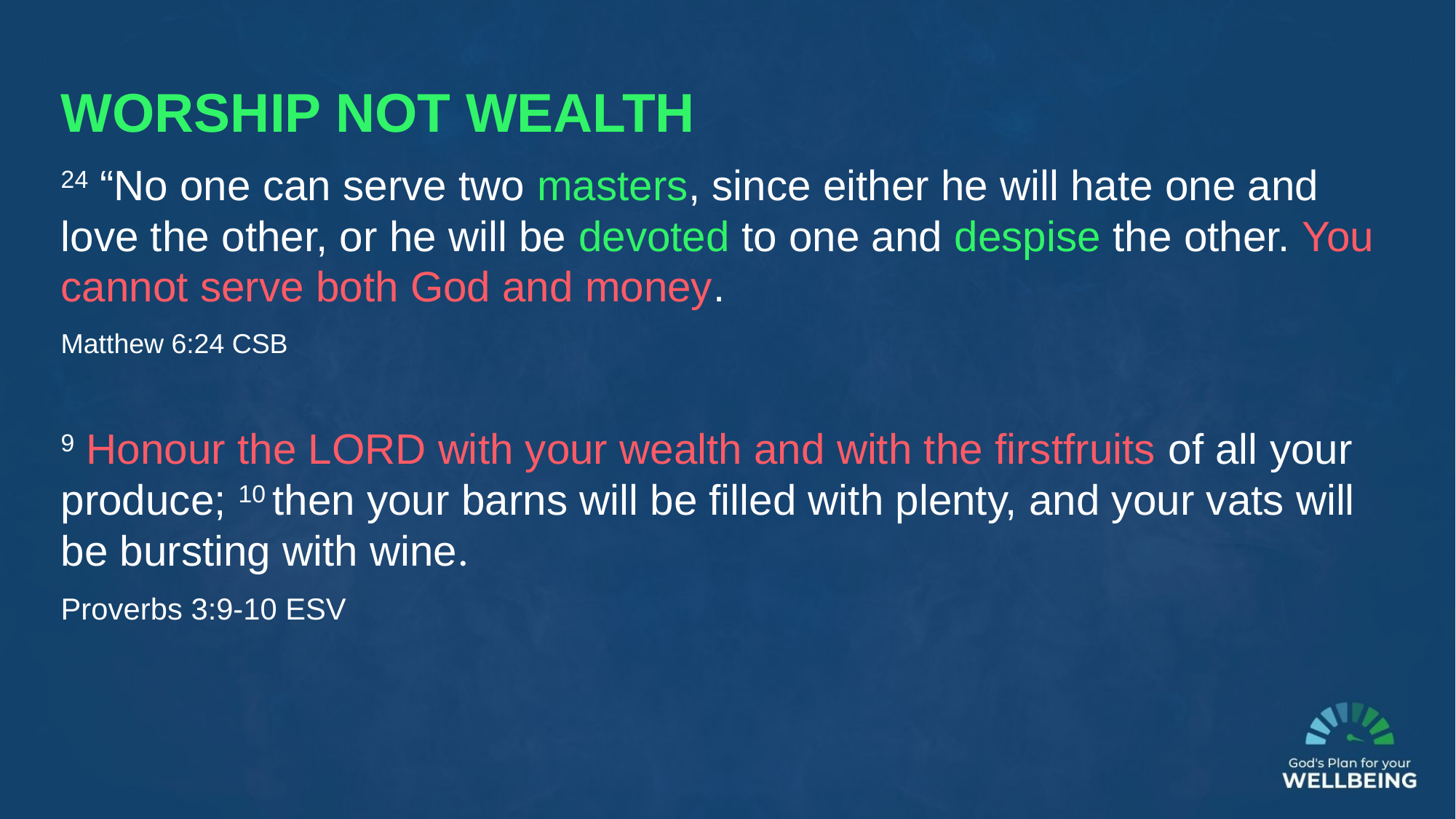

WORSHIP NOT WEALTH
24 “No one can serve two masters, since either he will hate one and love the other, or he will be devoted to one and despise the other. You cannot serve both God and money.
Matthew 6:24 CSB

9 Honour the Lord with your wealth and with the firstfruits of all your produce; 10 then your barns will be filled with plenty, and your vats will be bursting with wine.
Proverbs 3:9-10 ESV